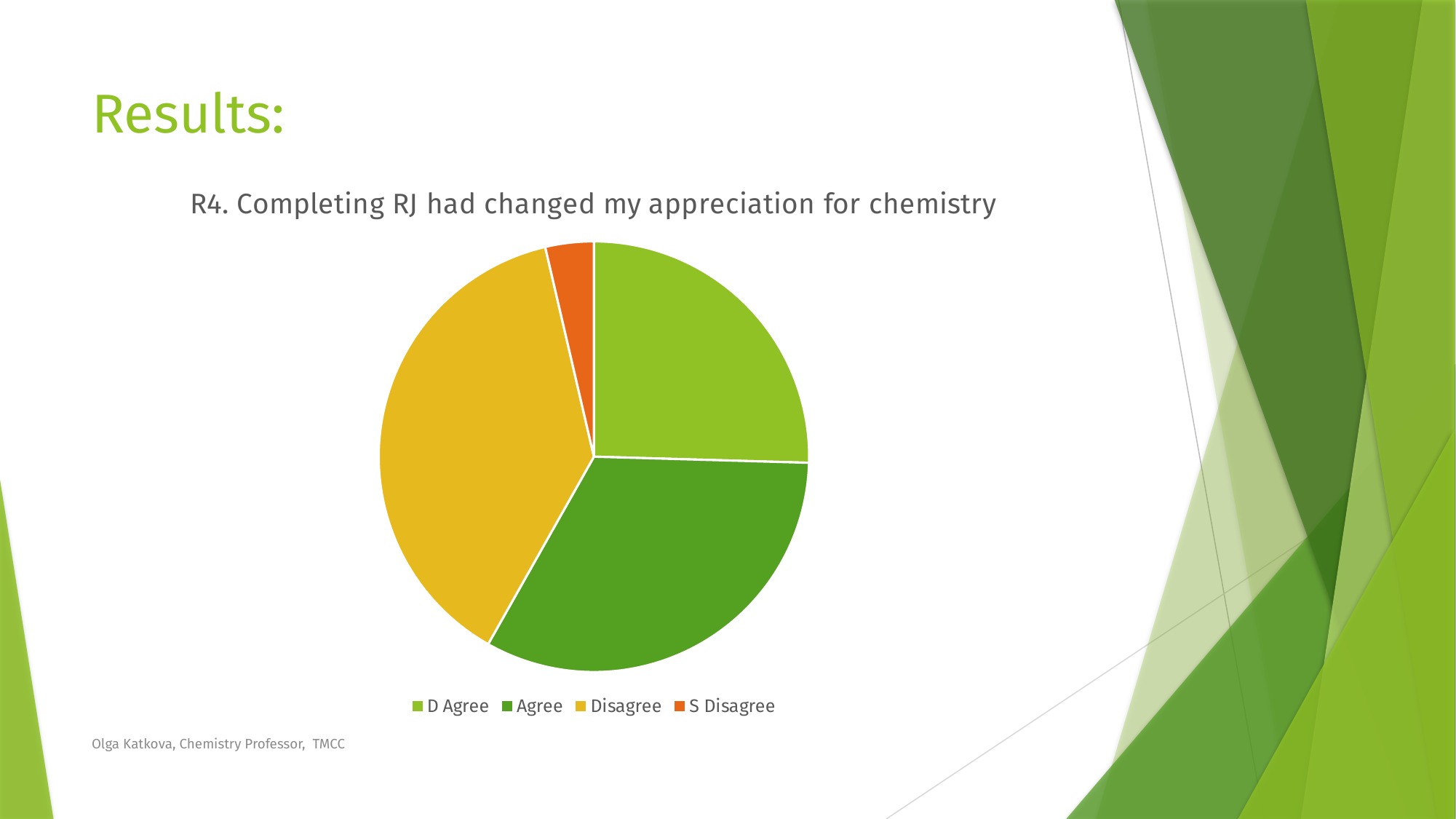

# Results:

### Chart: R4. Completing RJ had changed my appreciation for chemistry

| Category | R4. Completing RJ had chnaged my appreciation for chemistry  |
|---|---|
| D Agree | 14.0 |
| Agree | 18.0 |
| Disagree | 21.0 |
| S Disagree | 2.0 |
Olga Katkova, Chemistry Professor,  TMCC